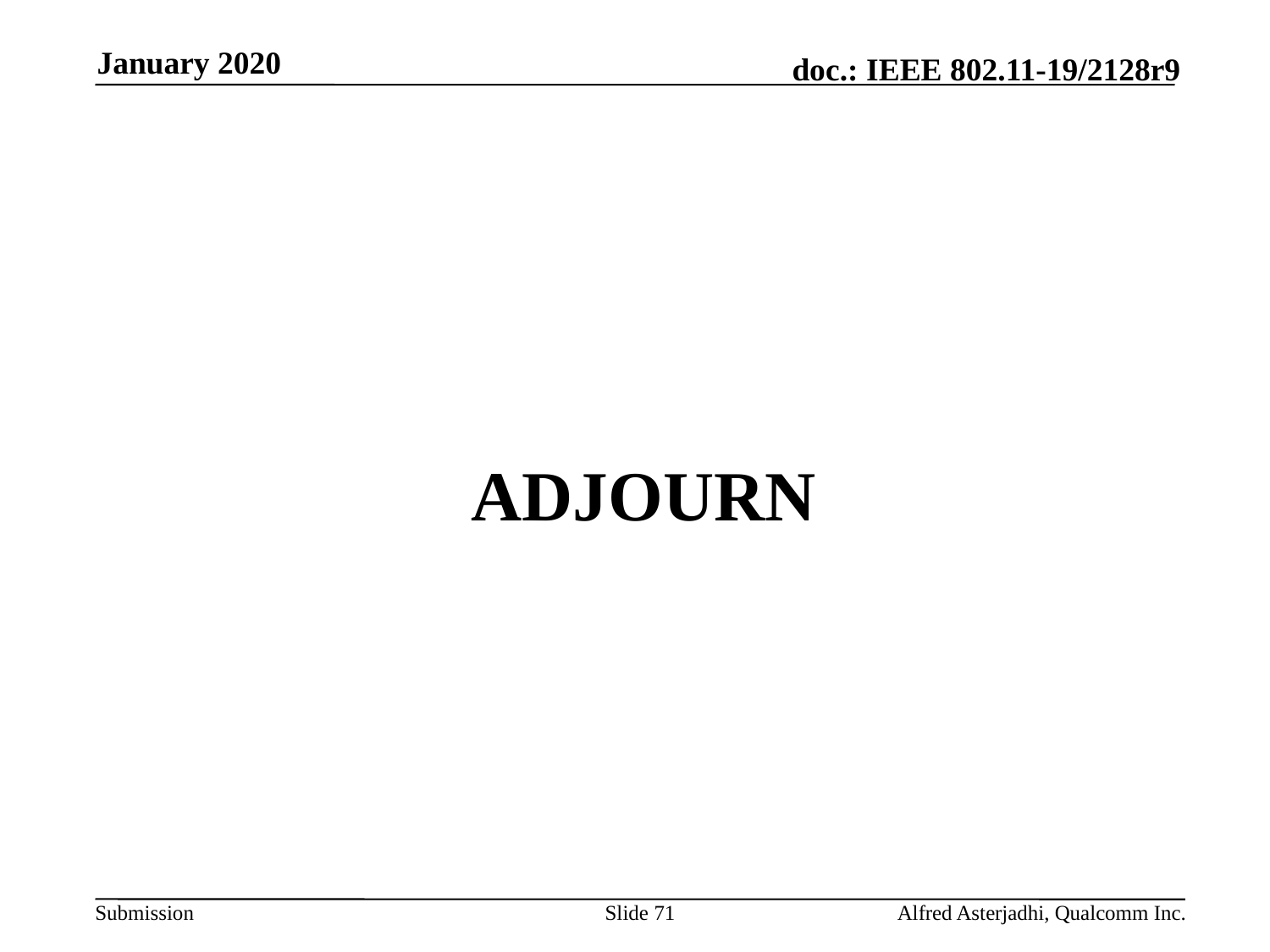

January 2020
# adjourn
Slide 71
Alfred Asterjadhi, Qualcomm Inc.